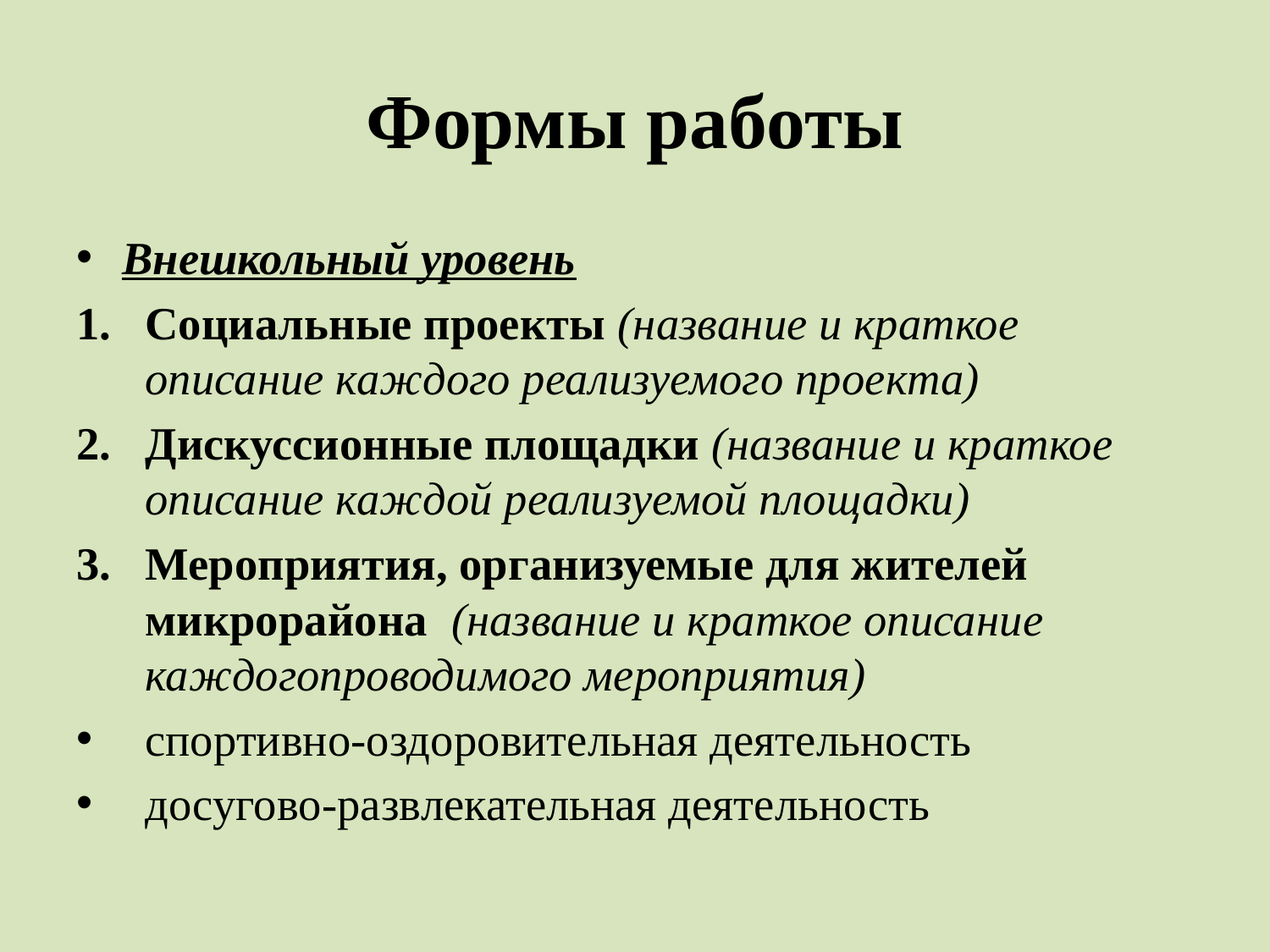

# Формы работы
Внешкольный уровень
Социальные проекты (название и краткое описание каждого реализуемого проекта)
Дискуссионные площадки (название и краткое описание каждой реализуемой площадки)
Мероприятия, организуемые для жителей микрорайона  (название и краткое описание каждогопроводимого мероприятия)
спортивно-оздоровительная деятельность
досугово-развлекательная деятельность